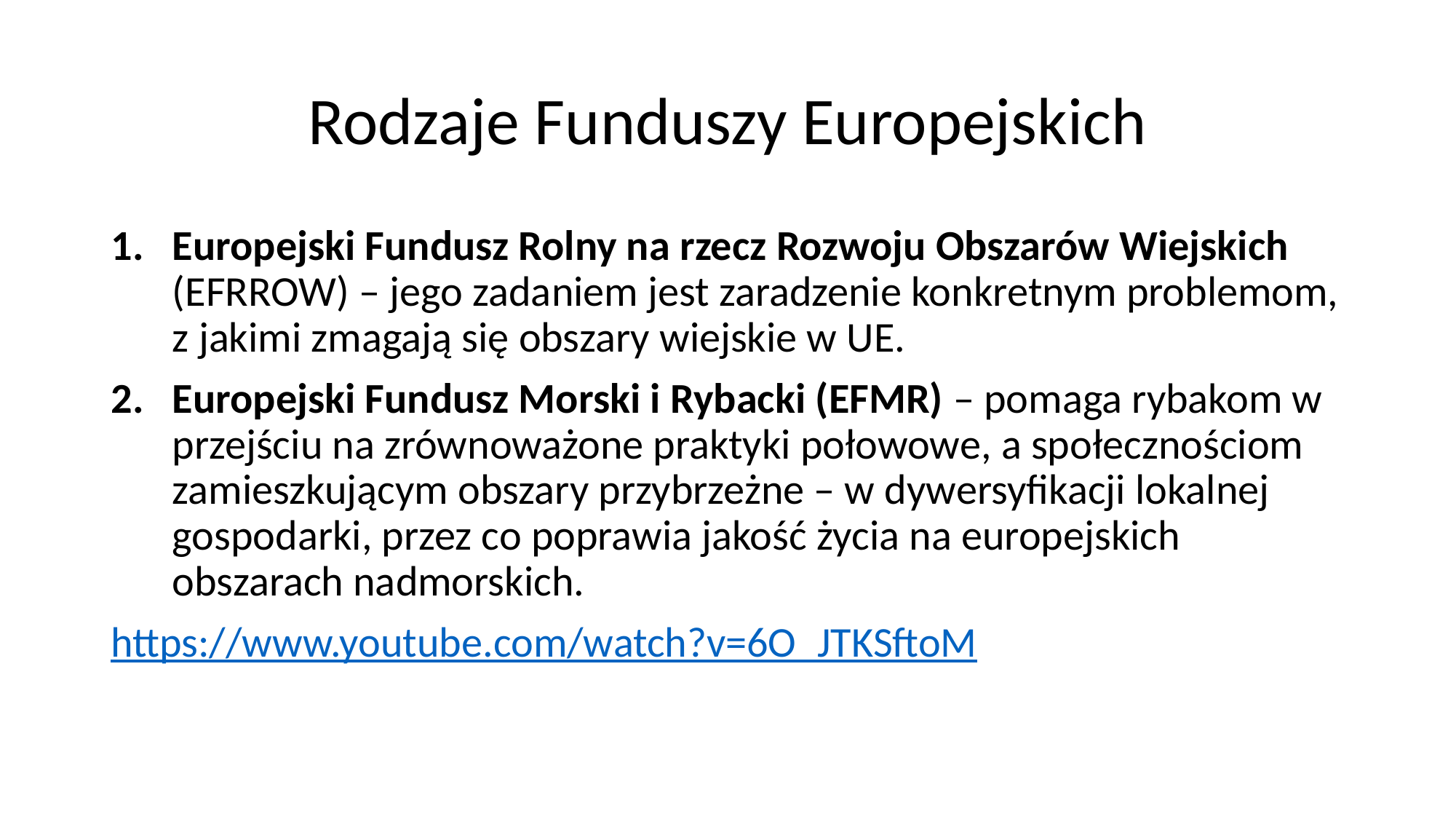

# Rodzaje Funduszy Europejskich
Europejski Fundusz Rolny na rzecz Rozwoju Obszarów Wiejskich (EFRROW) – jego zadaniem jest zaradzenie konkretnym problemom, z jakimi zmagają się obszary wiejskie w UE.
Europejski Fundusz Morski i Rybacki (EFMR) – pomaga rybakom w przejściu na zrównoważone praktyki połowowe, a społecznościom zamieszkującym obszary przybrzeżne – w dywersyfikacji lokalnej gospodarki, przez co poprawia jakość życia na europejskich obszarach nadmorskich.
https://www.youtube.com/watch?v=6O_JTKSftoM